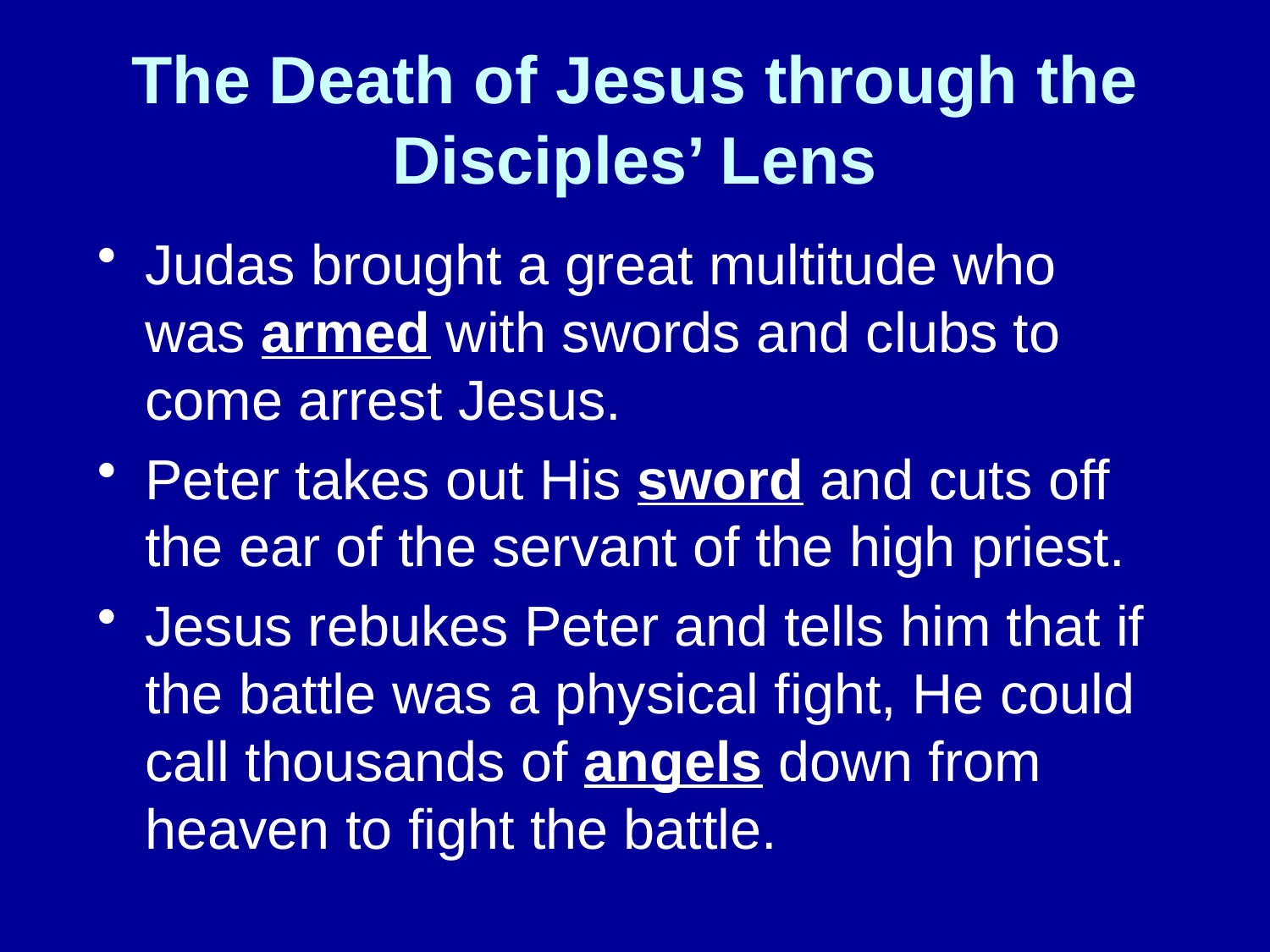

# The Death of Jesus through the Disciples’ Lens
Judas brought a great multitude who was armed with swords and clubs to come arrest Jesus.
Peter takes out His sword and cuts off the ear of the servant of the high priest.
Jesus rebukes Peter and tells him that if the battle was a physical fight, He could call thousands of angels down from heaven to fight the battle.